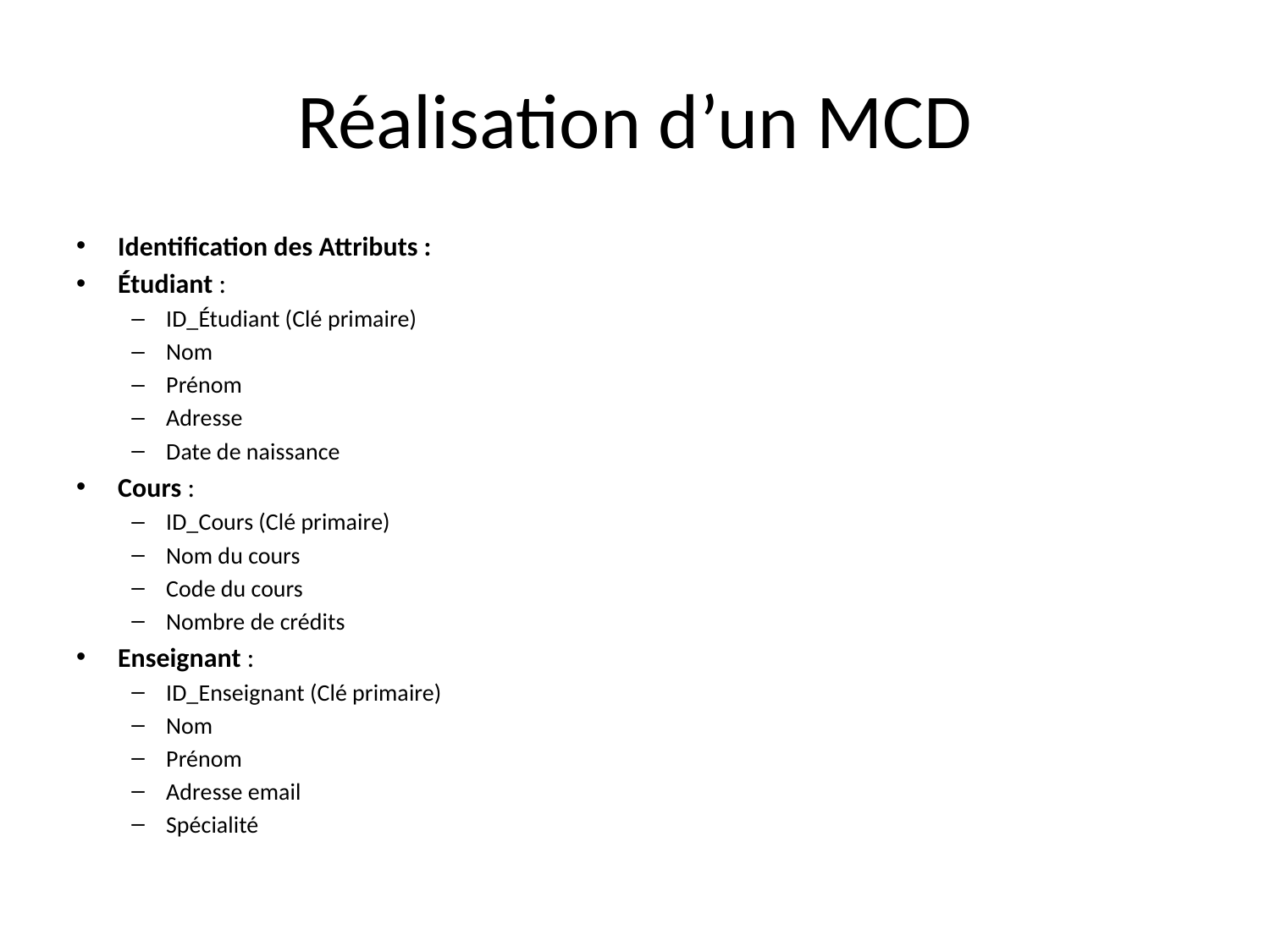

# Réalisation d’un MCD
Identification des Attributs :
Étudiant :
ID_Étudiant (Clé primaire)
Nom
Prénom
Adresse
Date de naissance
Cours :
ID_Cours (Clé primaire)
Nom du cours
Code du cours
Nombre de crédits
Enseignant :
ID_Enseignant (Clé primaire)
Nom
Prénom
Adresse email
Spécialité